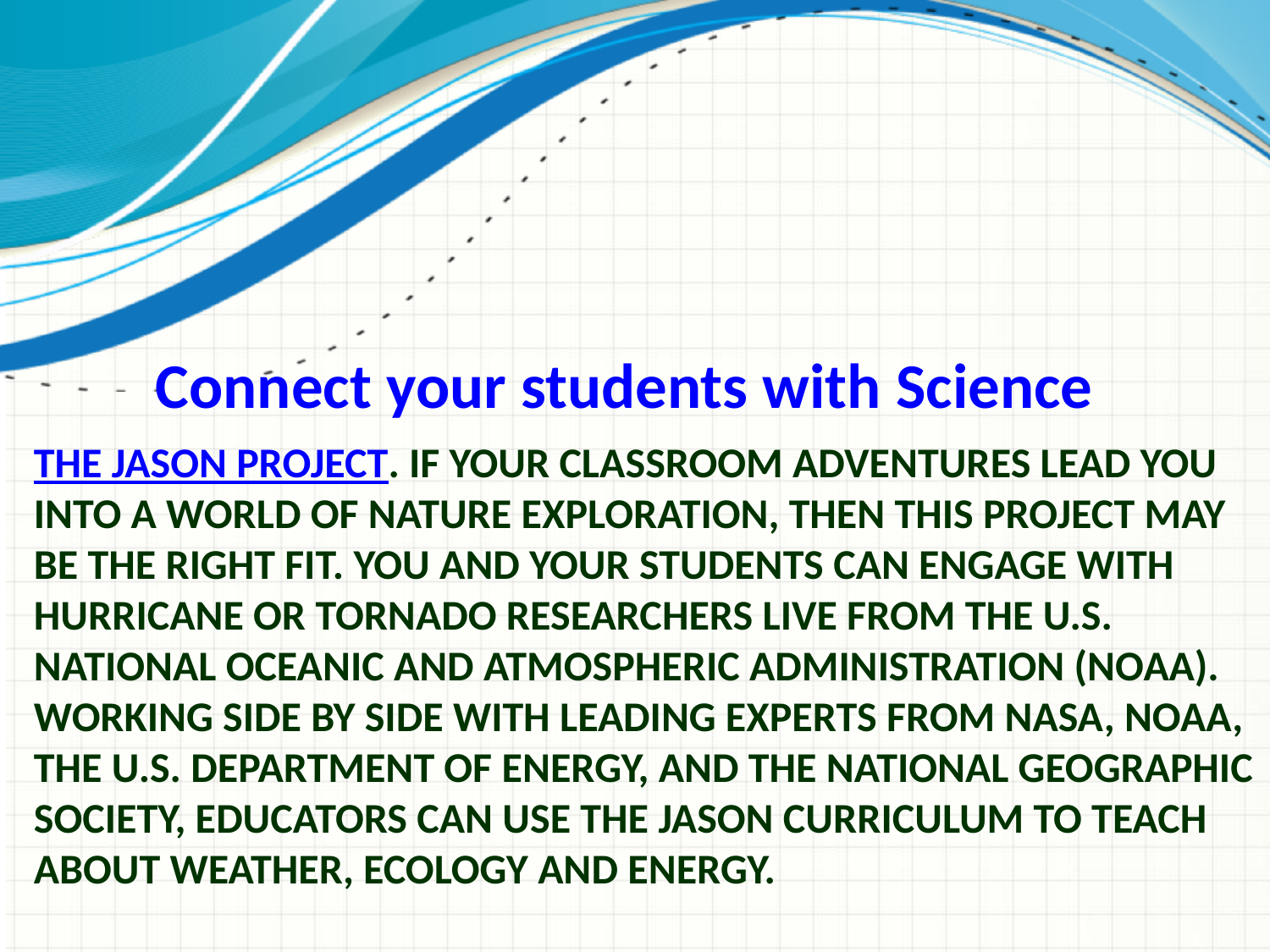

Connect your students with Science

# The JASON Project. If your classroom adventures lead you into a world of nature exploration, then this project may be the right fit. You and your students can engage with hurricane or tornado researchers live from the U.S. National Oceanic and Atmospheric Administration (NOAA). Working side by side with leading experts from NASA, NOAA, the U.S. Department of Energy, and the National Geographic Society, educators can use the JASON curriculum to teach about weather, ecology and energy.